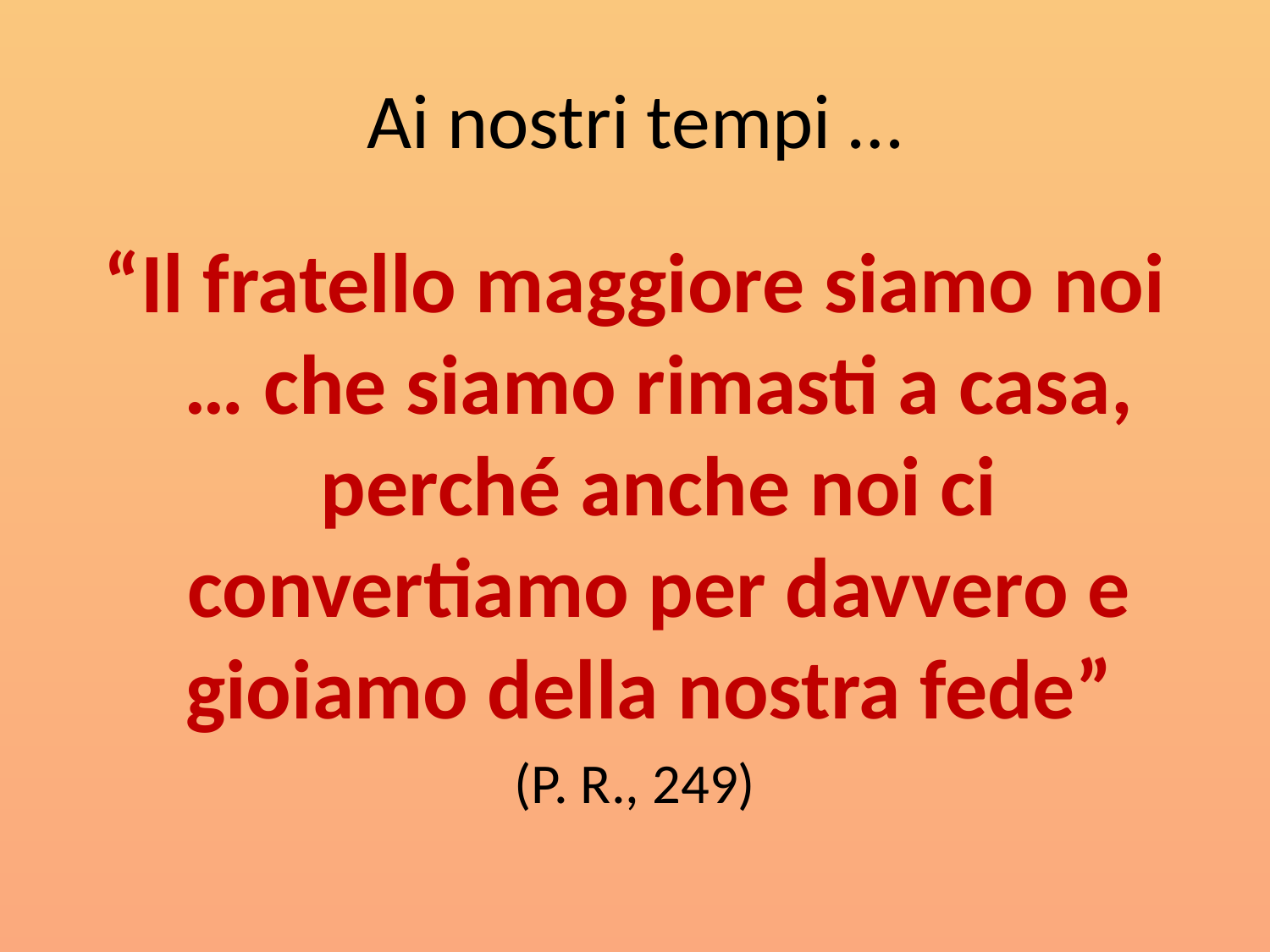

# Ai nostri tempi …
“Il fratello maggiore siamo noi … che siamo rimasti a casa, perché anche noi ci convertiamo per davvero e gioiamo della nostra fede”
(P. R., 249)